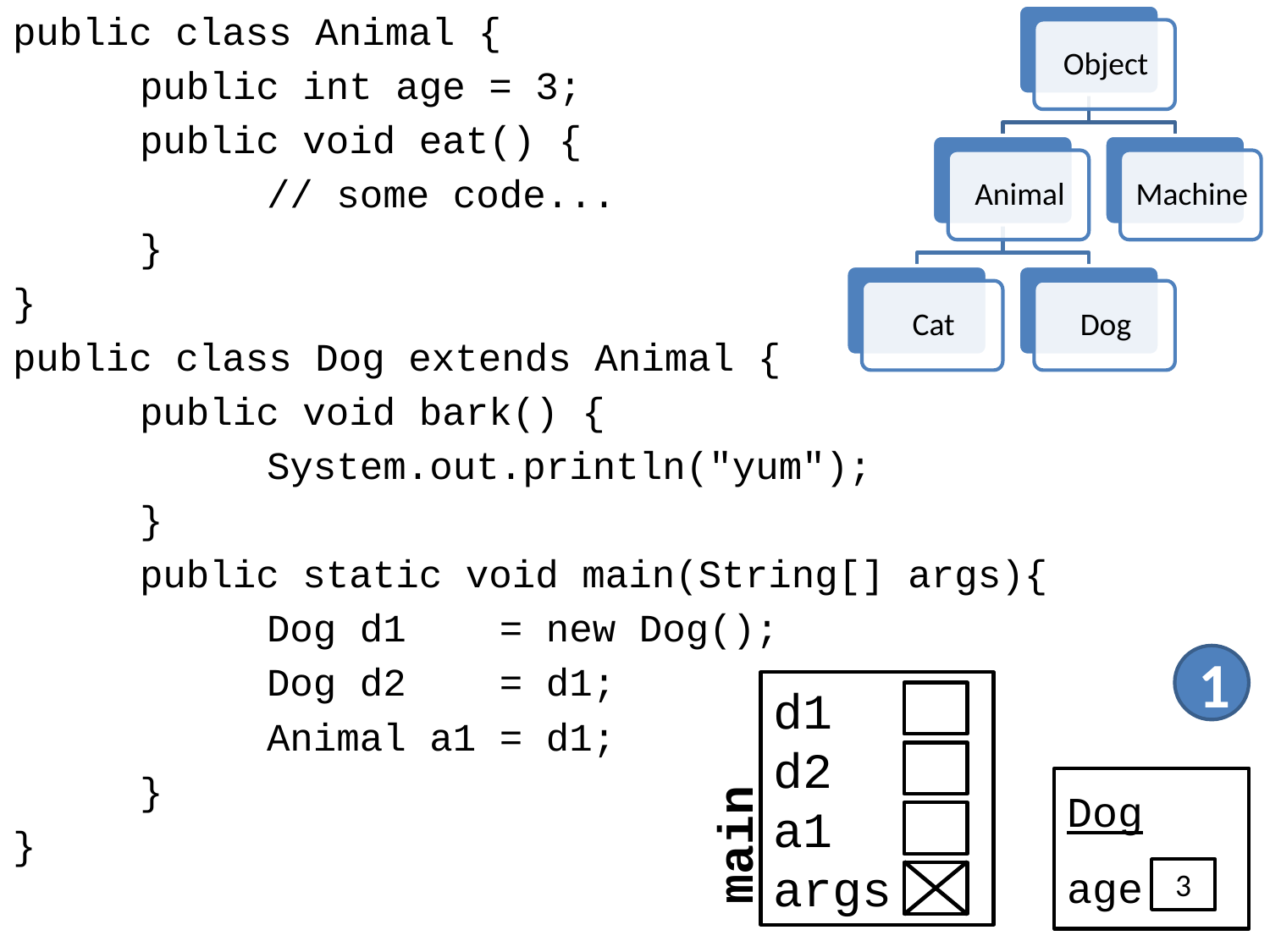

public class Animal {
	public int age = 3;
	public void eat() {
		// some code...
	}
}
public class Dog extends Animal {
	public void bark() {
		System.out.println("yum");
	}
	public static void main(String[] args){
		Dog d1    = new Dog();
		Dog d2    = d1;
		Animal a1 = d1;
	}
}

Object
Animal
Cat
Dog
Machine
1
d1
d2
a1
args

main

Dog
age
3